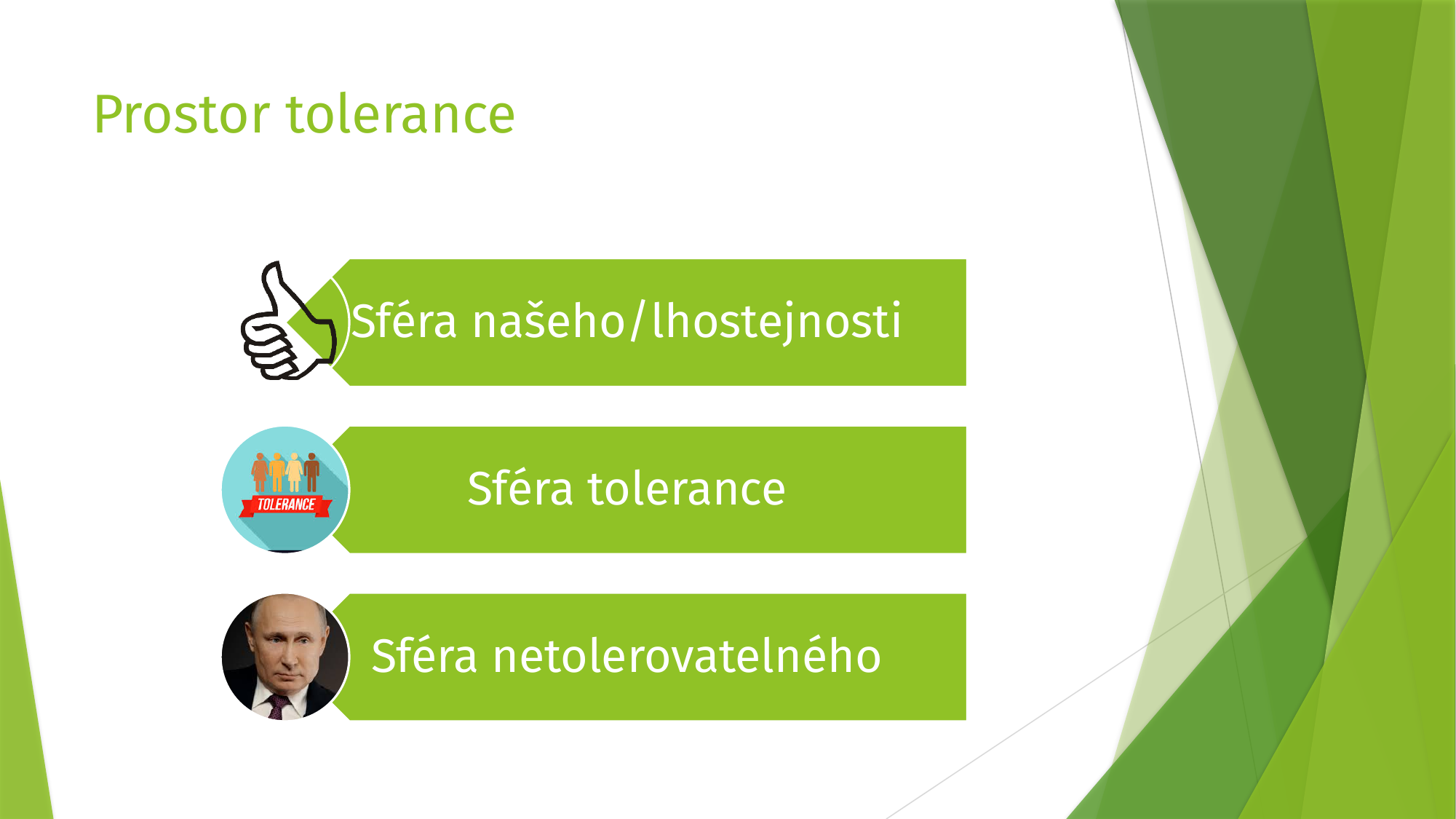

# Prostor tolerance
Sféra našeho/lhostejnosti
Sféra tolerance
Sféra netolerovatelného